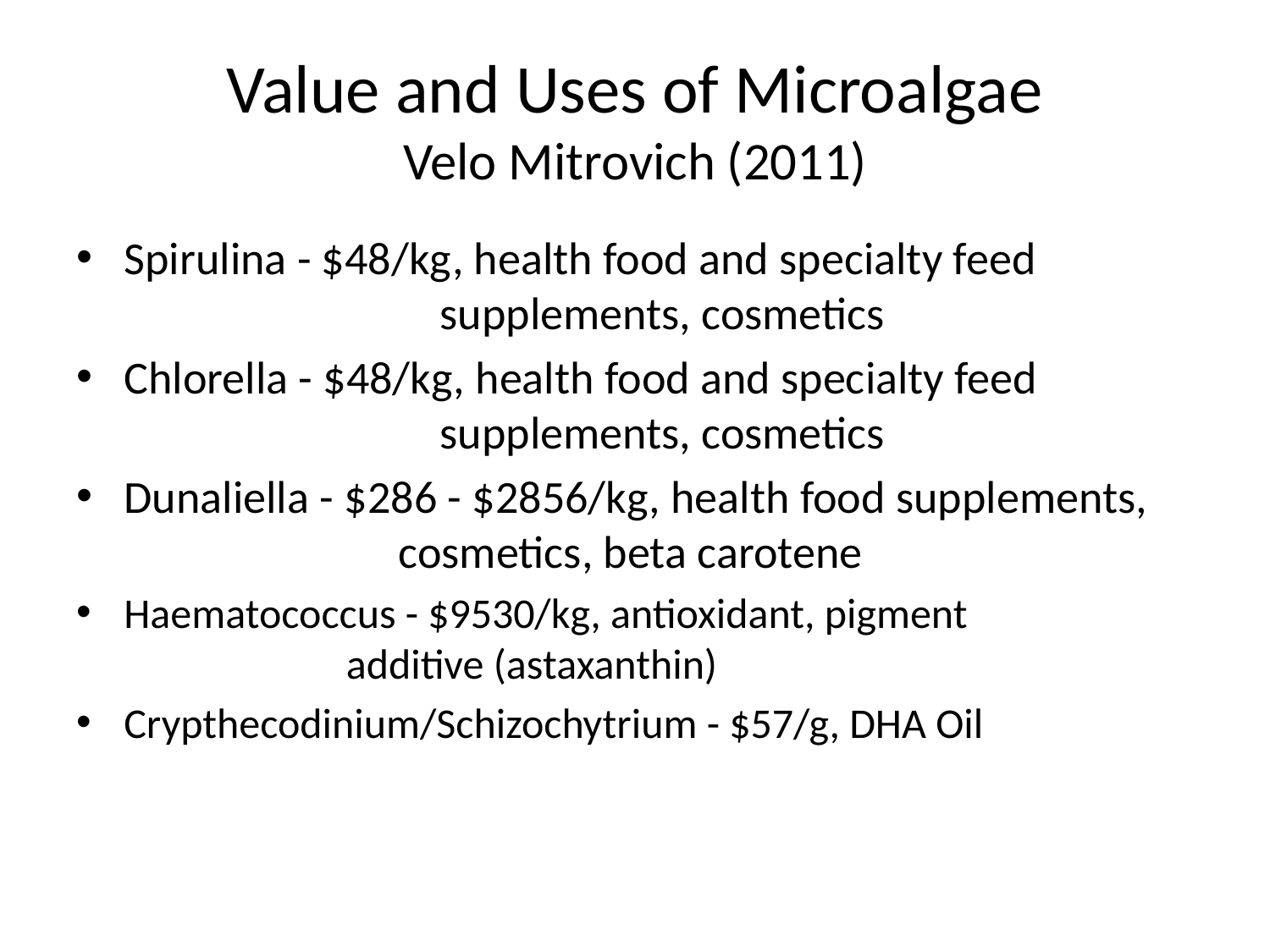

# Value and Uses of Microalgae Velo Mitrovich (2011)
Spirulina - $48/kg, health food and specialty feed 			      supplements, cosmetics
Chlorella - $48/kg, health food and specialty feed 			      supplements, cosmetics
Dunaliella - $286 - $2856/kg, health food supplements, 		  cosmetics, beta carotene
Haematococcus - $9530/kg, antioxidant, pigment 			          additive (astaxanthin)
Crypthecodinium/Schizochytrium - $57/g, DHA Oil